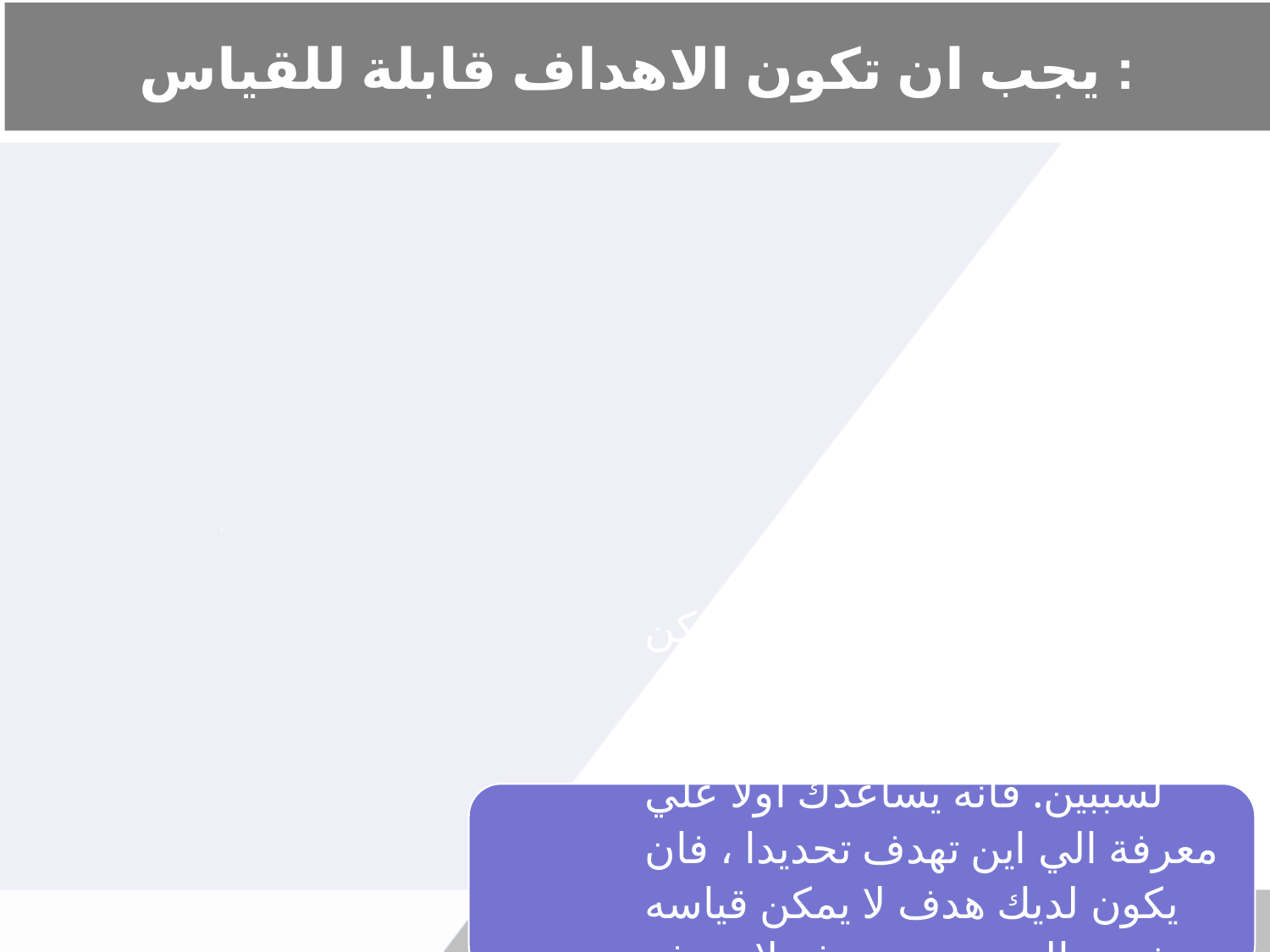

# يجب ان تكون الاهداف قابلة للقياس :